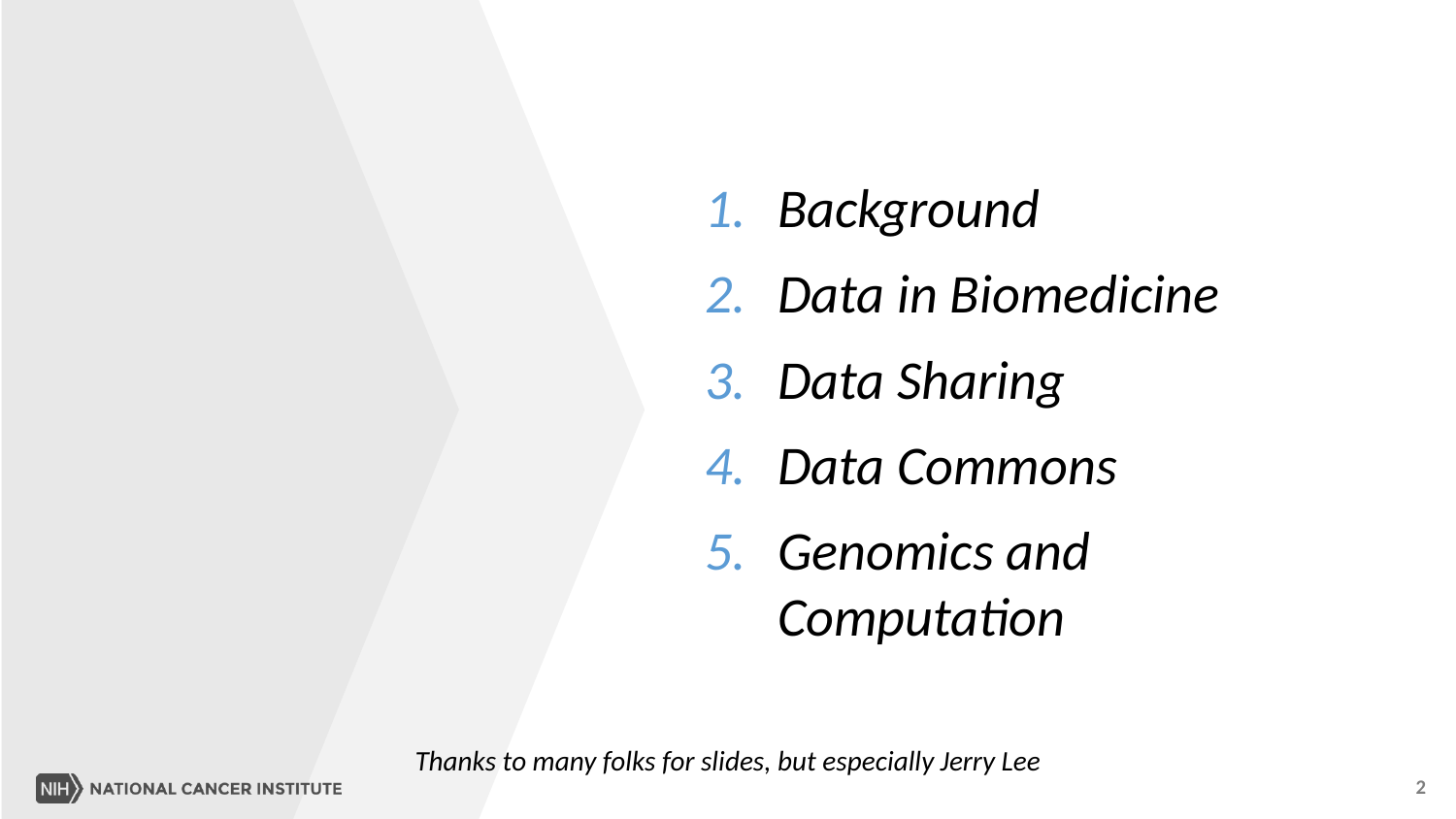

Background
Data in Biomedicine
Data Sharing
Data Commons
Genomics and Computation
#
Thanks to many folks for slides, but especially Jerry Lee